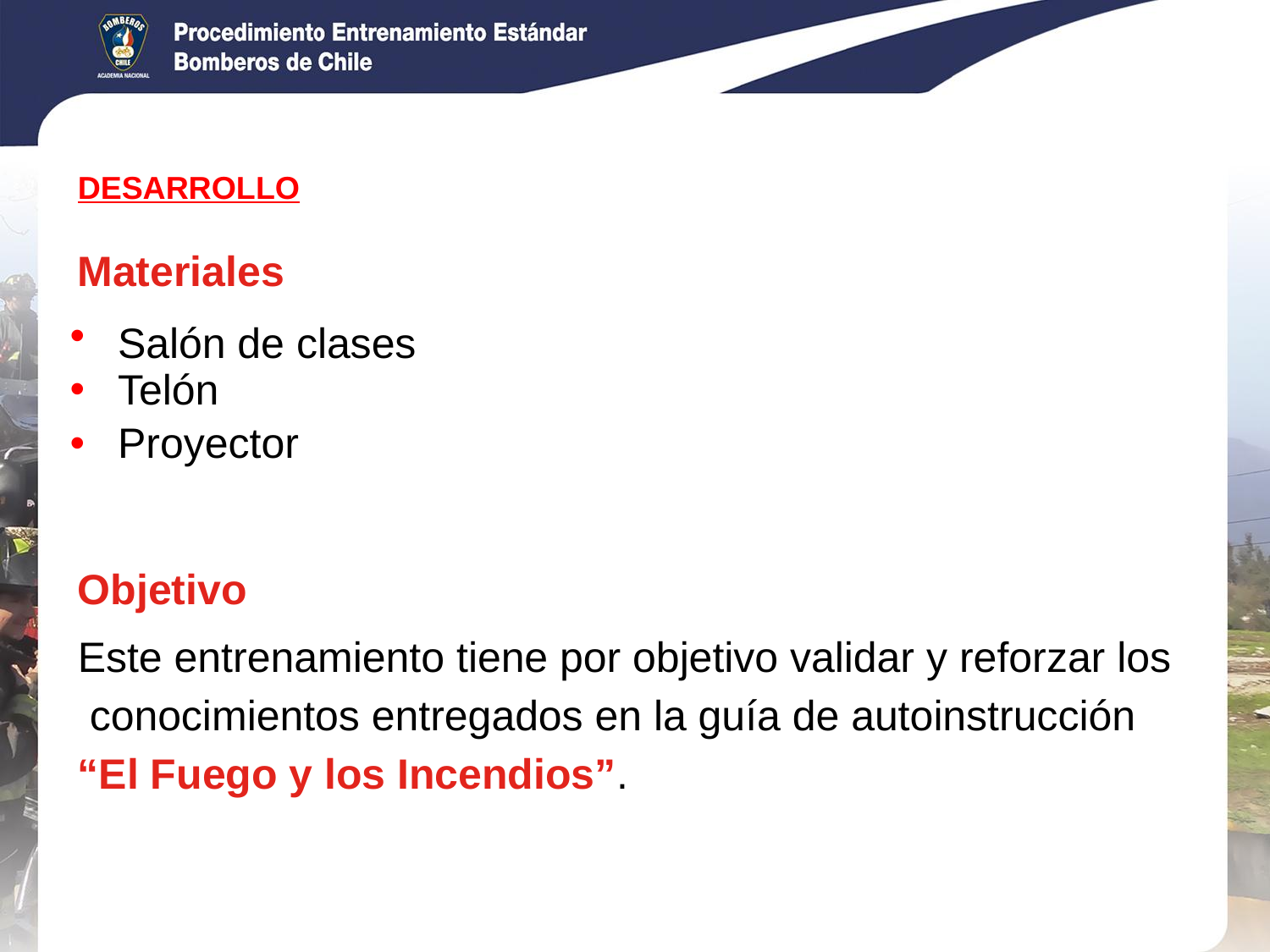

Procedimiento “Entrenamiento Estándar para Bomberos de Chile”
DESARROLLO
Materiales
Salón de clases
Telón
Proyector
Objetivo

Este entrenamiento tiene por objetivo validar y reforzar los
 conocimientos entregados en la guía de autoinstrucción
“El Fuego y los Incendios”.